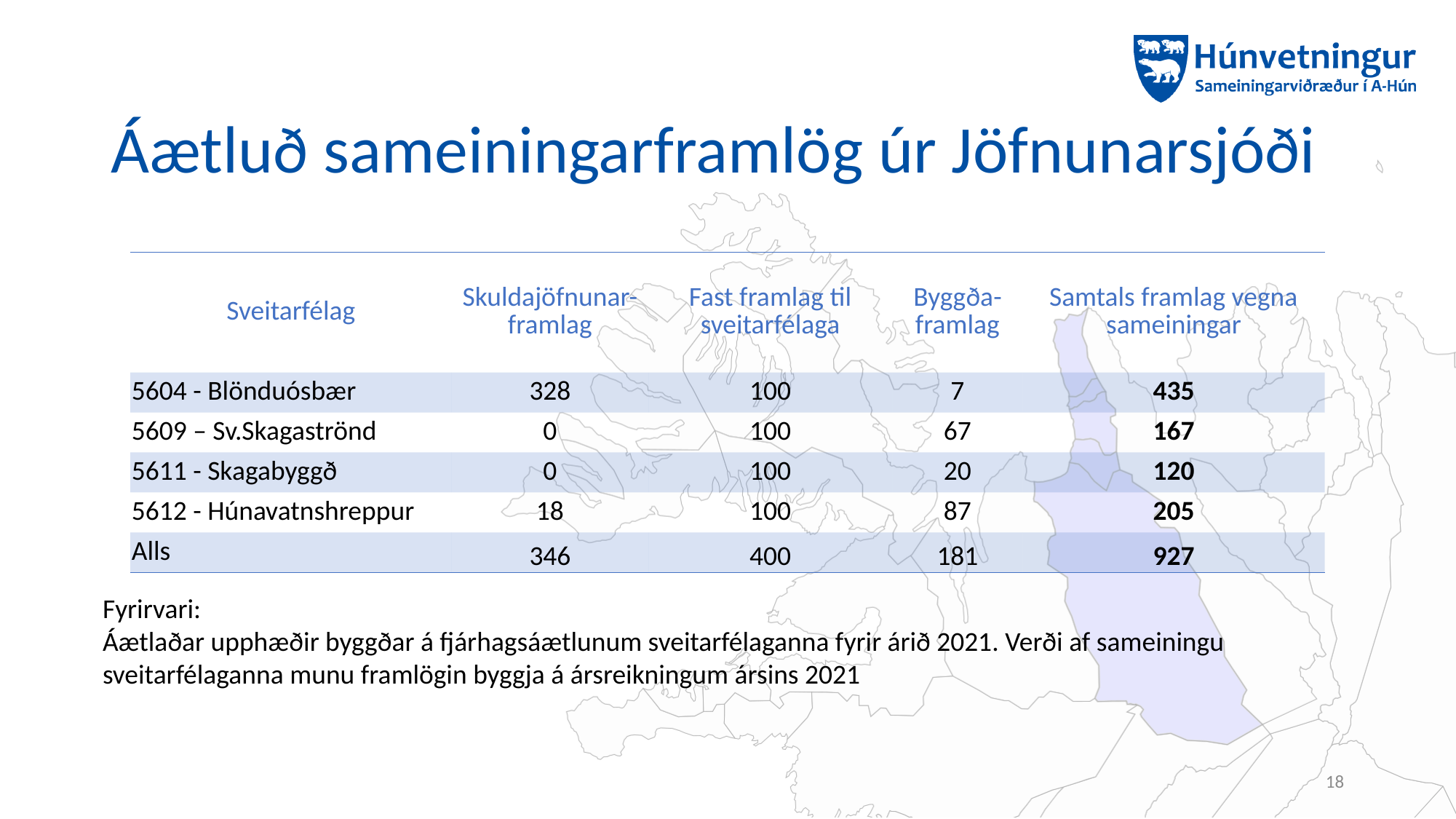

# Áætluð sameiningarframlög úr Jöfnunarsjóði

| Sveitarfélag | Skuldajöfnunar-framlag | Fast framlag til sveitarfélaga | Byggða-framlag | Samtals framlag vegna sameiningar |
| --- | --- | --- | --- | --- |
| 5604 - Blönduósbær | 328 | 100 | 7 | 435 |
| 5609 – Sv.Skagaströnd | 0 | 100 | 67 | 167 |
| 5611 - Skagabyggð | 0 | 100 | 20 | 120 |
| 5612 - Húnavatnshreppur | 18 | 100 | 87 | 205 |
| Alls | 346 | 400 | 181 | 927 |
Fyrirvari:
Áætlaðar upphæðir byggðar á fjárhagsáætlunum sveitarfélaganna fyrir árið 2021. Verði af sameiningu sveitarfélaganna munu framlögin byggja á ársreikningum ársins 2021
18